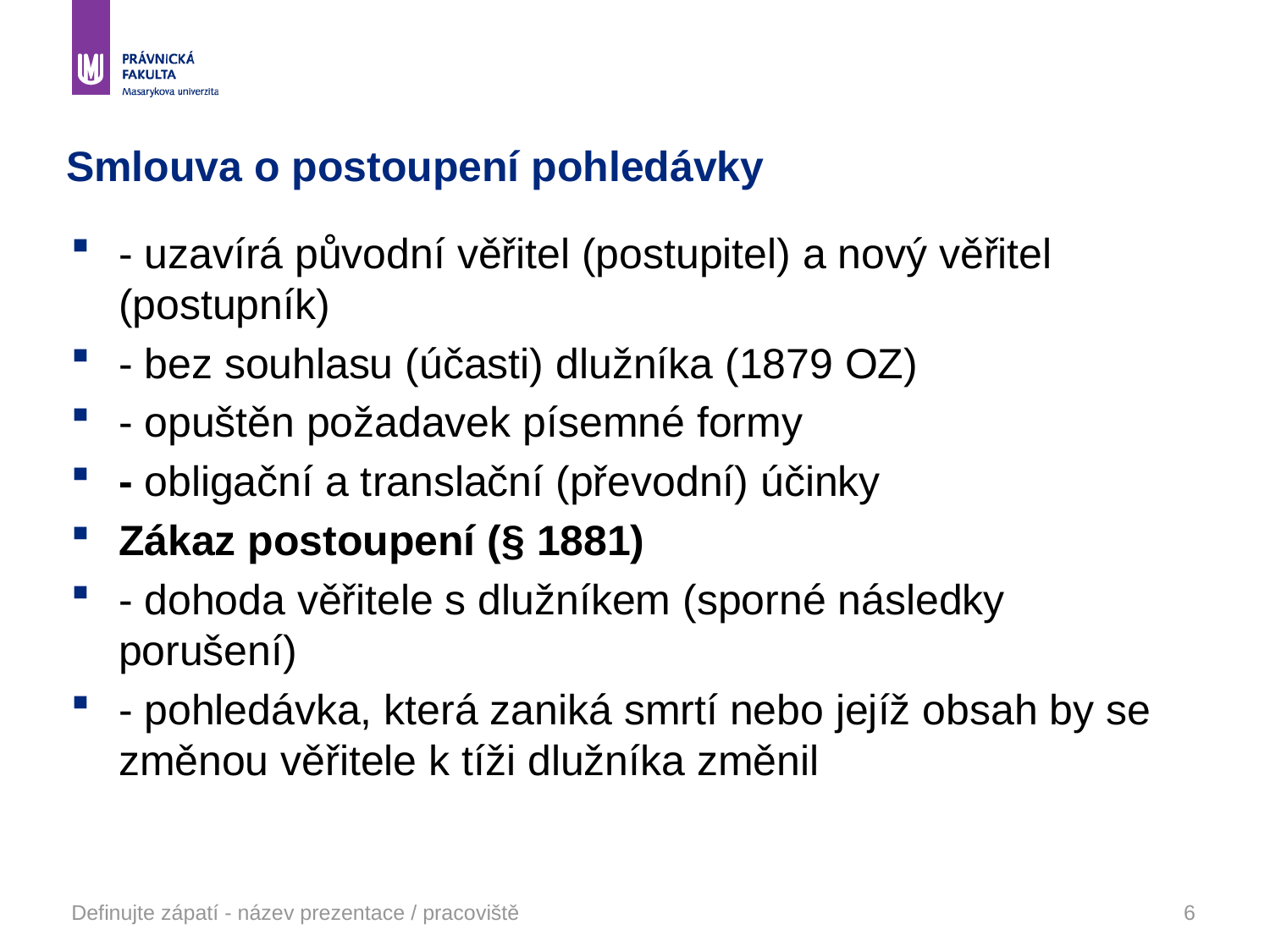

# Smlouva o postoupení pohledávky
- uzavírá původní věřitel (postupitel) a nový věřitel (postupník)
- bez souhlasu (účasti) dlužníka (1879 OZ)
- opuštěn požadavek písemné formy
- obligační a translační (převodní) účinky
Zákaz postoupení (§ 1881)
- dohoda věřitele s dlužníkem (sporné následky porušení)
- pohledávka, která zaniká smrtí nebo jejíž obsah by se změnou věřitele k tíži dlužníka změnil
Definujte zápatí - název prezentace / pracoviště
6